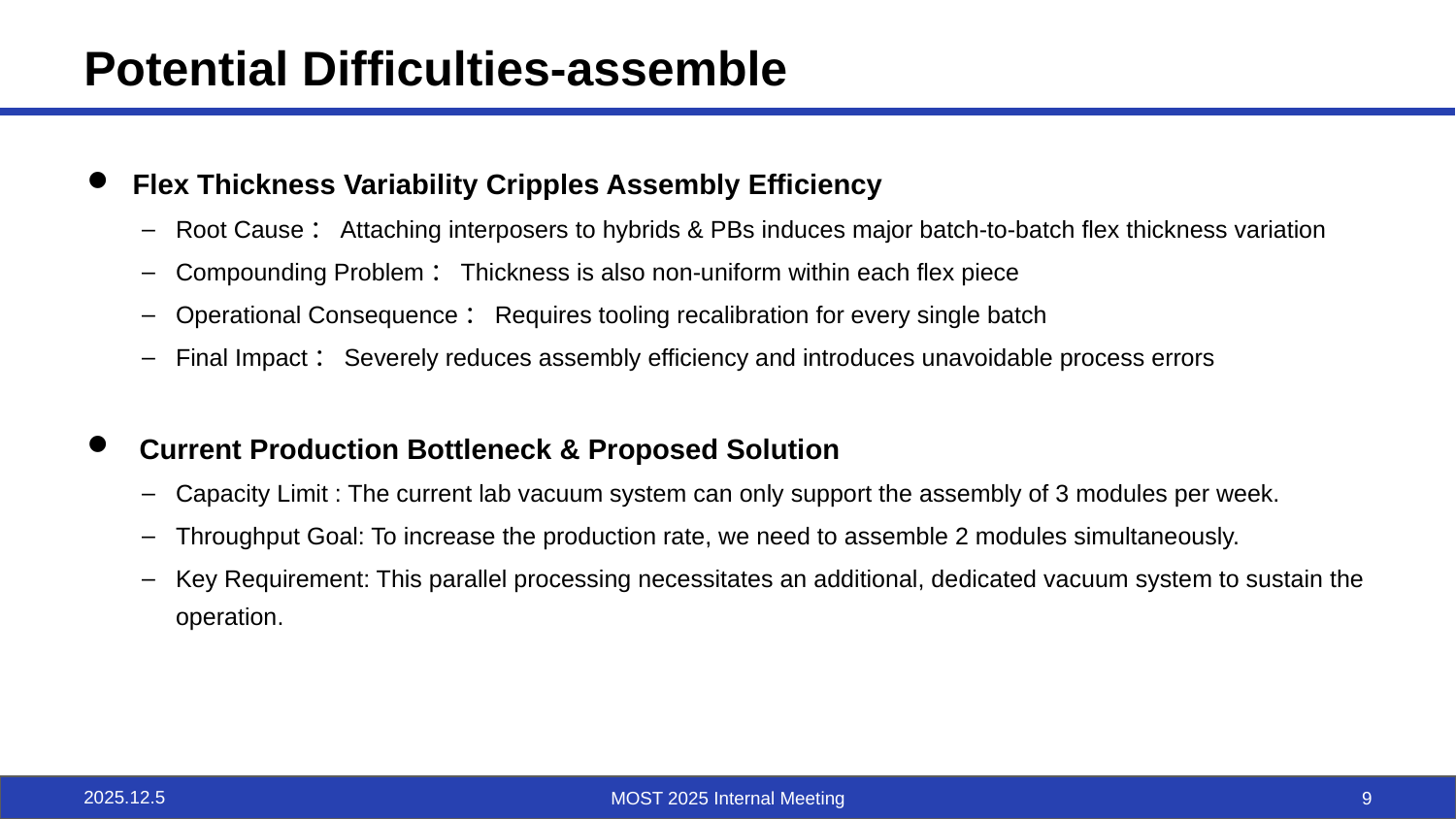

# Potential Difficulties-assemble
Flex Thickness Variability Cripples Assembly Efficiency
Root Cause：Attaching interposers to hybrids & PBs induces major batch-to-batch flex thickness variation
Compounding Problem：Thickness is also non-uniform within each flex piece
Operational Consequence：Requires tooling recalibration for every single batch
Final Impact：Severely reduces assembly efficiency and introduces unavoidable process errors

   Current Production Bottleneck & Proposed Solution
Capacity Limit : The current lab vacuum system can only support the assembly of 3 modules per week.
Throughput Goal: To increase the production rate, we need to assemble 2 modules simultaneously.
Key Requirement: This parallel processing necessitates an additional, dedicated vacuum system to sustain the operation.
2025.12.5
MOST 2025 Internal Meeting
9